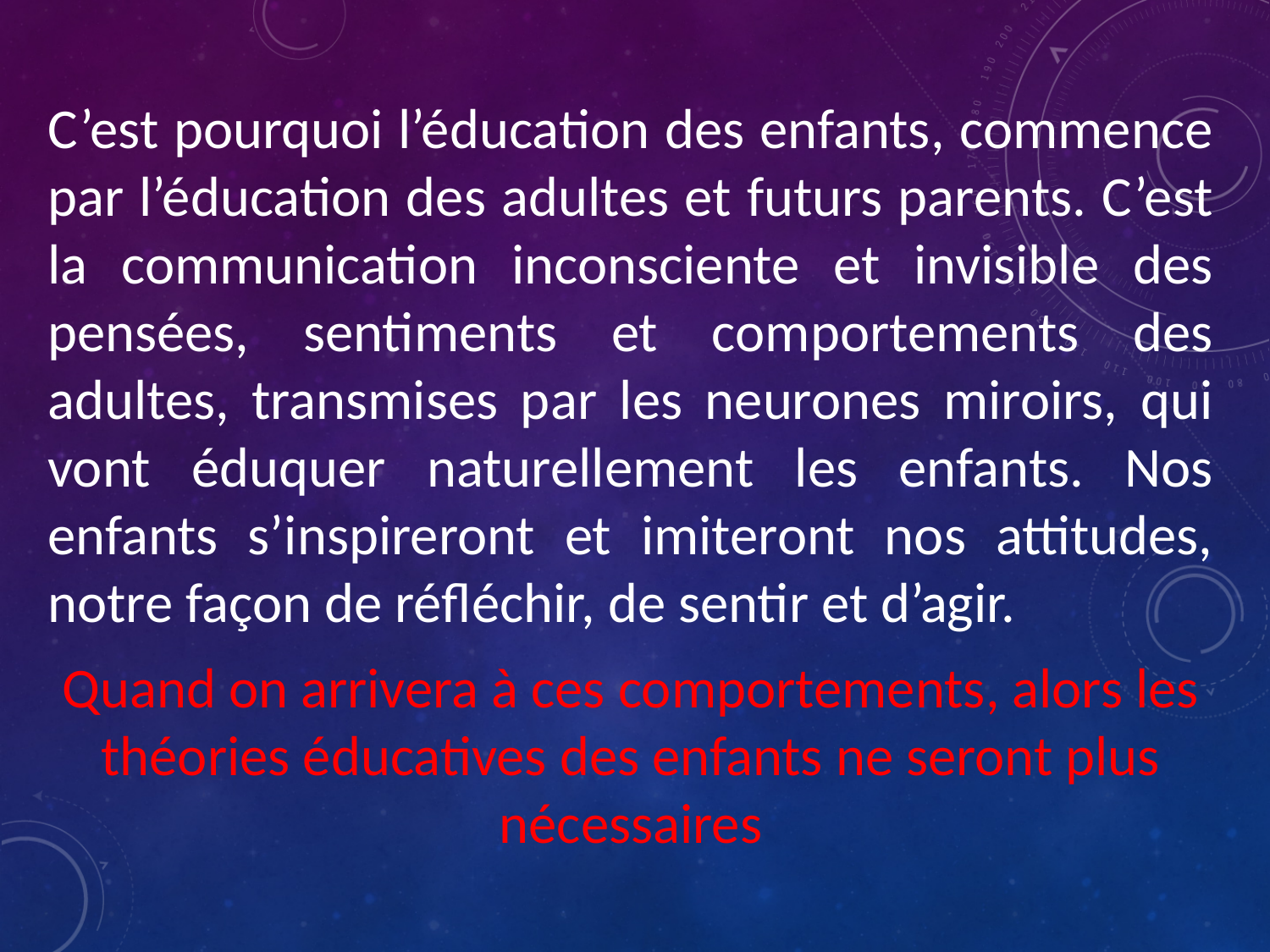

C’est pourquoi l’éducation des enfants, commence par l’éducation des adultes et futurs parents. C’est la communication inconsciente et invisible des pensées, sentiments et comportements des adultes, transmises par les neurones miroirs, qui vont éduquer naturellement les enfants. Nos enfants s’inspireront et imiteront nos attitudes, notre façon de réfléchir, de sentir et d’agir.
Quand on arrivera à ces comportements, alors les théories éducatives des enfants ne seront plus nécessaires